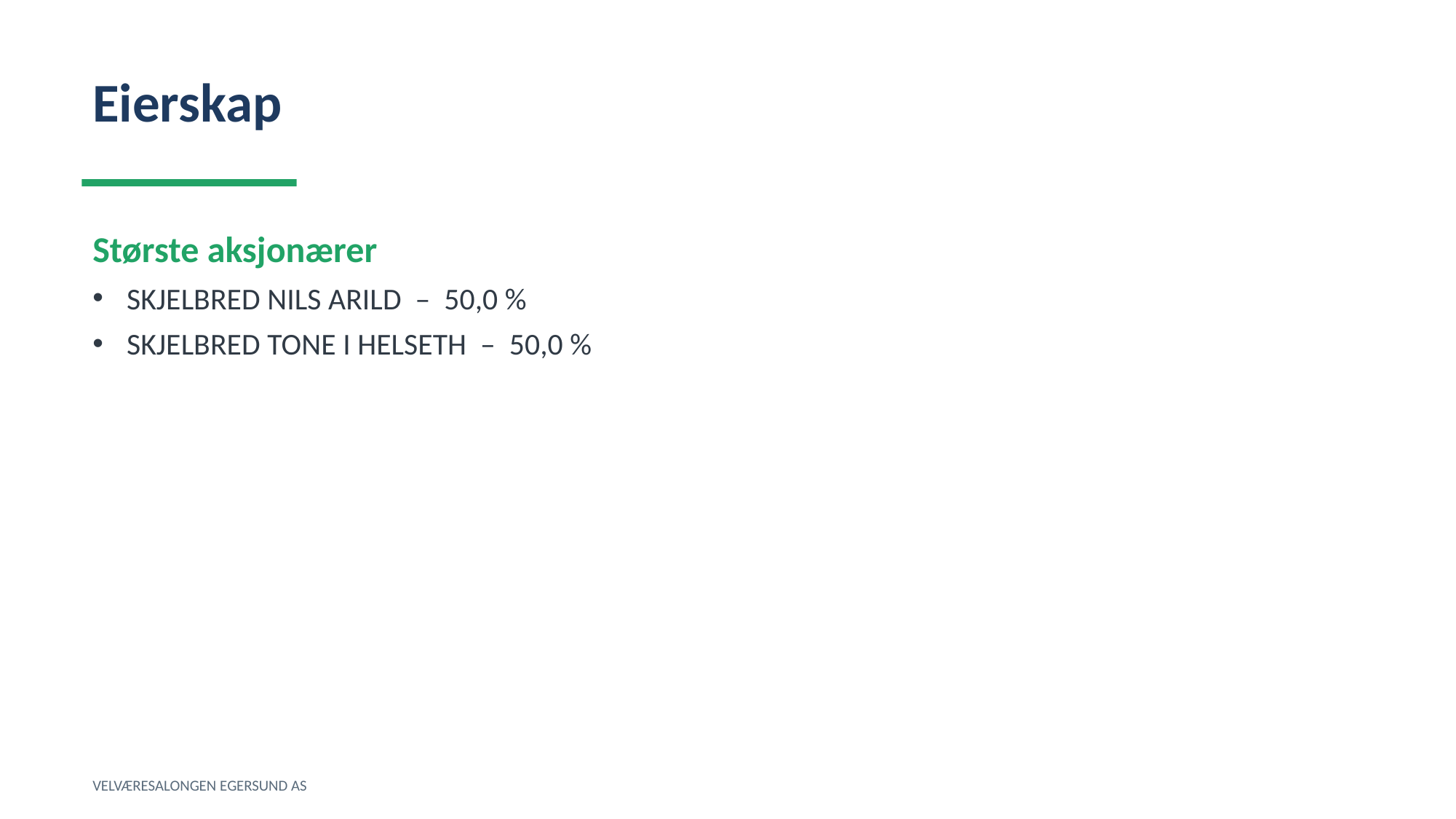

Eierskap

Største aksjonærer
SKJELBRED NILS ARILD  –  50,0 %
SKJELBRED TONE I HELSETH  –  50,0 %
VELVÆRESALONGEN EGERSUND AS